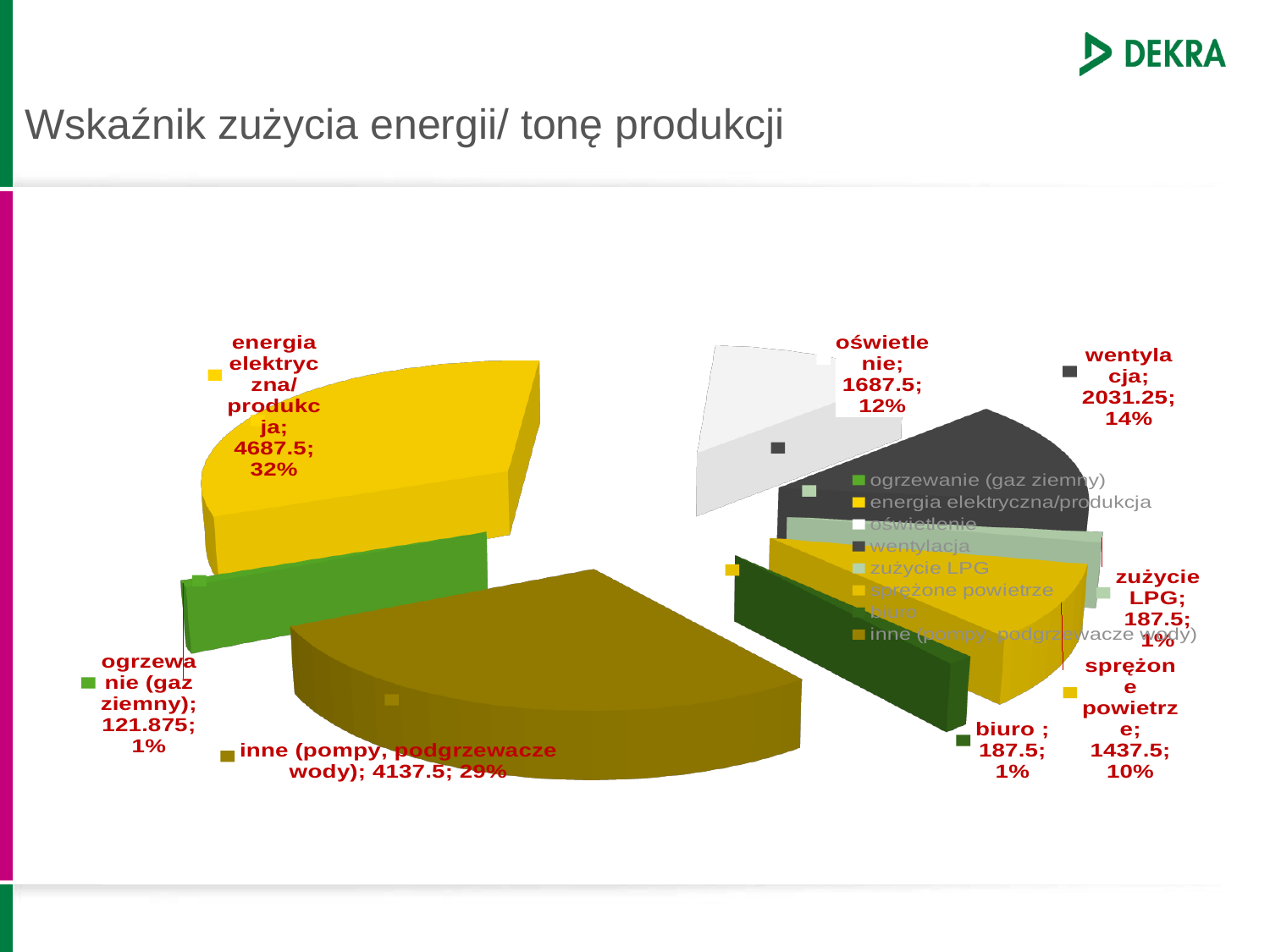

# Wskaźnik zużycia energii/ tonę produkcji

[unsupported chart]